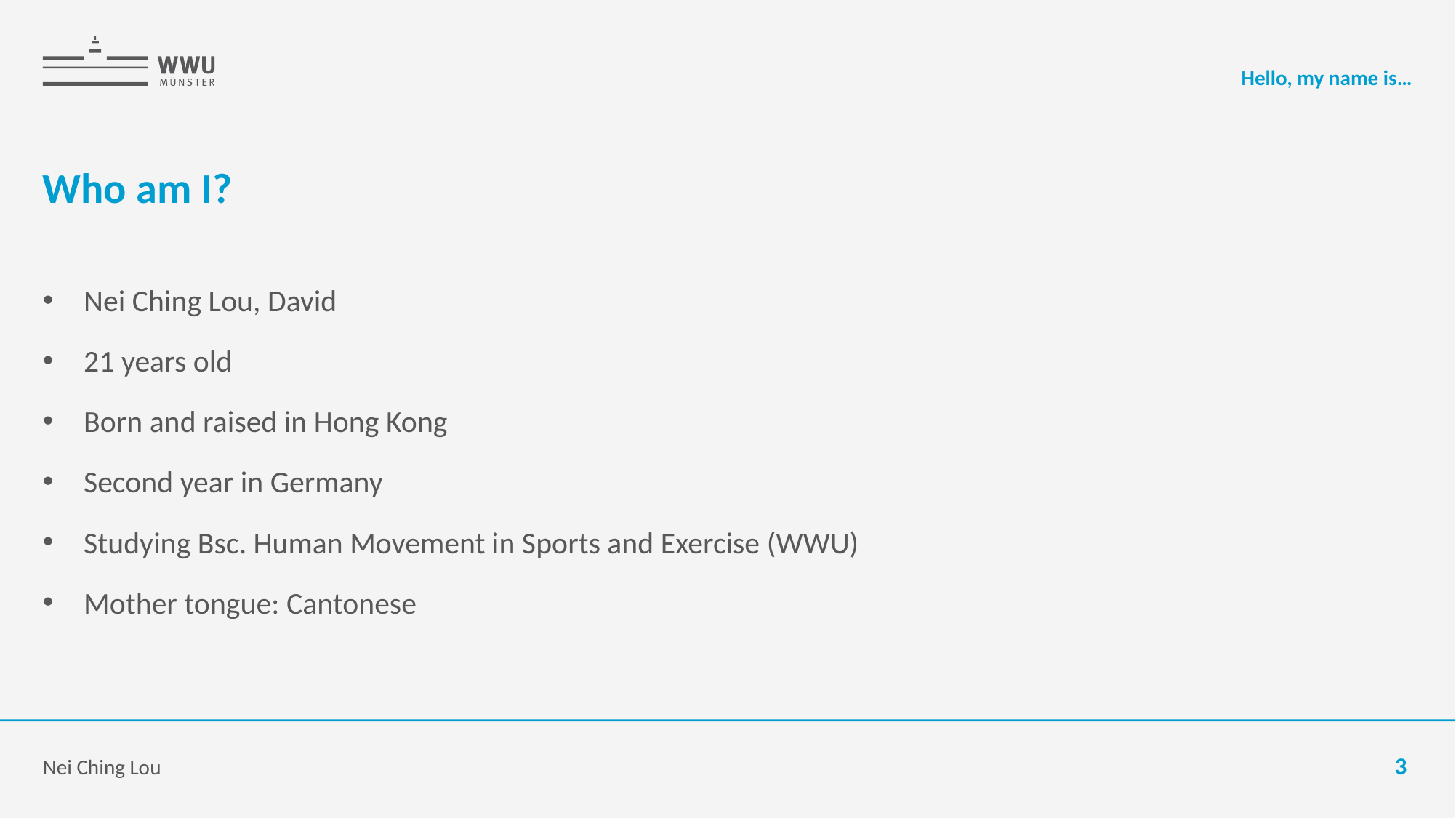

Hello, my name is…
# Who am I?
Nei Ching Lou, David
21 years old
Born and raised in Hong Kong
Second year in Germany
Studying Bsc. Human Movement in Sports and Exercise (WWU)
Mother tongue: Cantonese
Nei Ching Lou
3